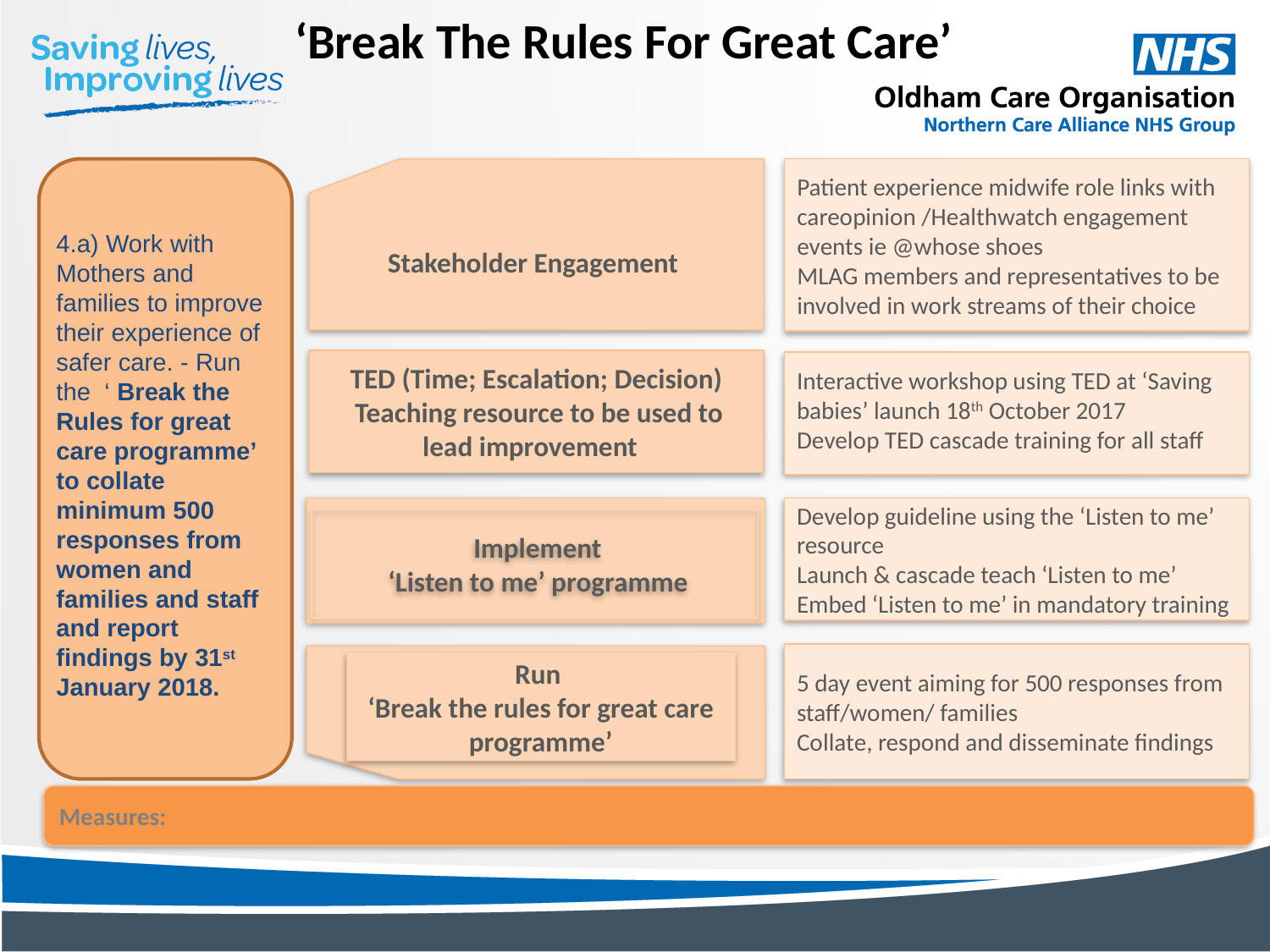

‘Break The Rules For Great Care’

4.a) Work with Mothers and families to improve their experience of safer care. - Run the  ‘ Break the Rules for great care programme’ to collate minimum 500 responses from women and families and staff and report findings by 31st January 2018.

Stakeholder Engagement

Patient experience midwife role links with careopinion /Healthwatch engagement events ie @whose shoes
MLAG members and representatives to be involved in work streams of their choice

TED (Time; Escalation; Decision)
 Teaching resource to be used to lead improvement

Interactive workshop using TED at ‘Saving babies’ launch 18th October 2017
Develop TED cascade training for all staff

Develop guideline using the ‘Listen to me’ resource
Launch & cascade teach ‘Listen to me’
Embed ‘Listen to me’ in mandatory training
 Implement
 ‘Listen to me’ programme
5 day event aiming for 500 responses from staff/women/ families
Collate, respond and disseminate findings

Run
‘Break the rules for great care programme’
Measures: